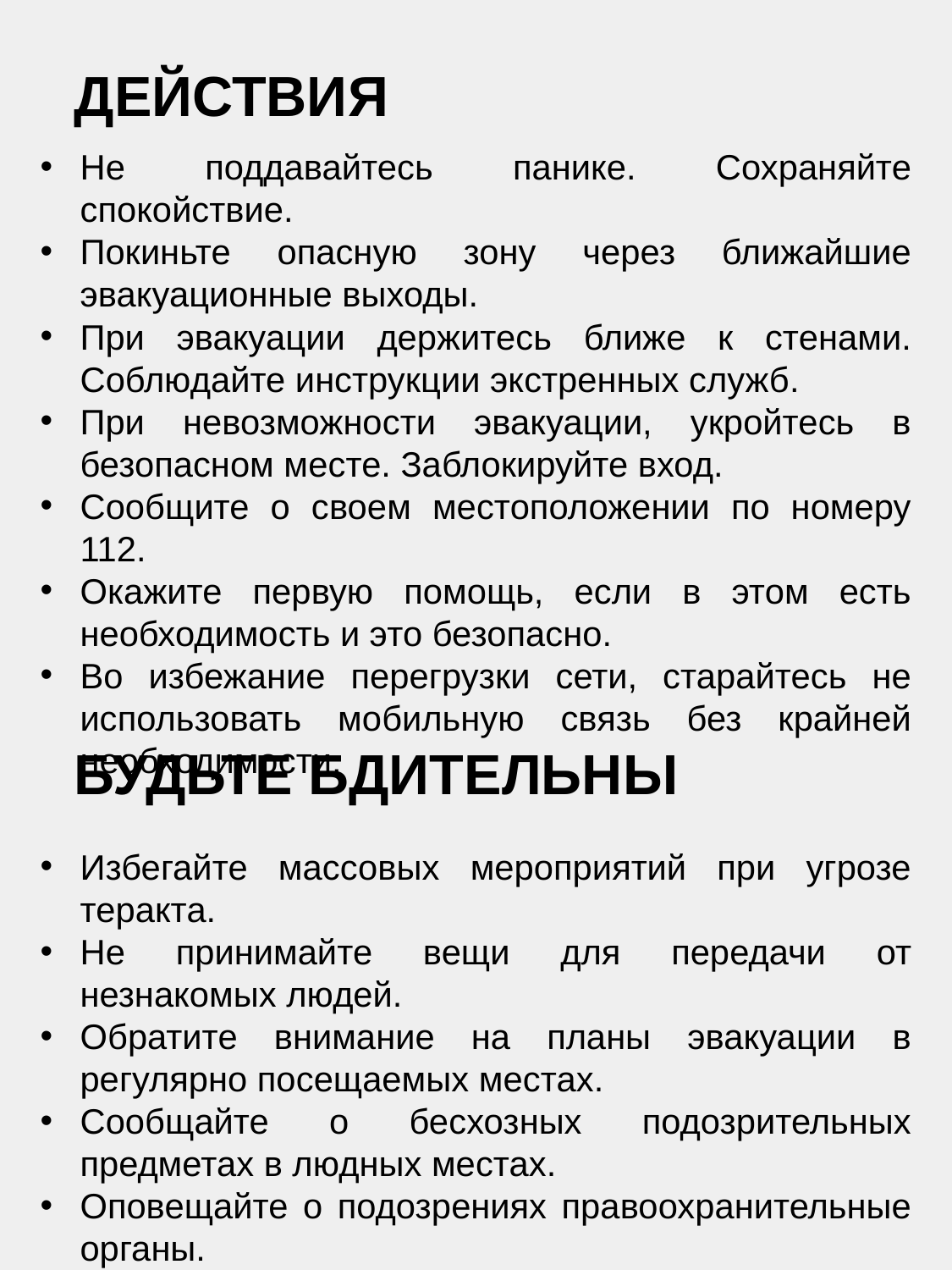

ДЕЙСТВИЯ
Не поддавайтесь панике. Сохраняйте спокойствие.
Покиньте опасную зону через ближайшие эвакуационные выходы.
При эвакуации держитесь ближе к стенами. Соблюдайте инструкции экстренных служб.
При невозможности эвакуации, укройтесь в безопасном месте. Заблокируйте вход.
Сообщите о своем местоположении по номеру 112.
Окажите первую помощь, если в этом есть необходимость и это безопасно.
Во избежание перегрузки сети, старайтесь не использовать мобильную связь без крайней необходимости.
БУДЬТЕ БДИТЕЛЬНЫ
Избегайте массовых мероприятий при угрозе теракта.
Не принимайте вещи для передачи от незнакомых людей.
Обратите внимание на планы эвакуации в регулярно посещаемых местах.
Сообщайте о бесхозных подозрительных предметах в людных местах.
Оповещайте о подозрениях правоохранительные органы.